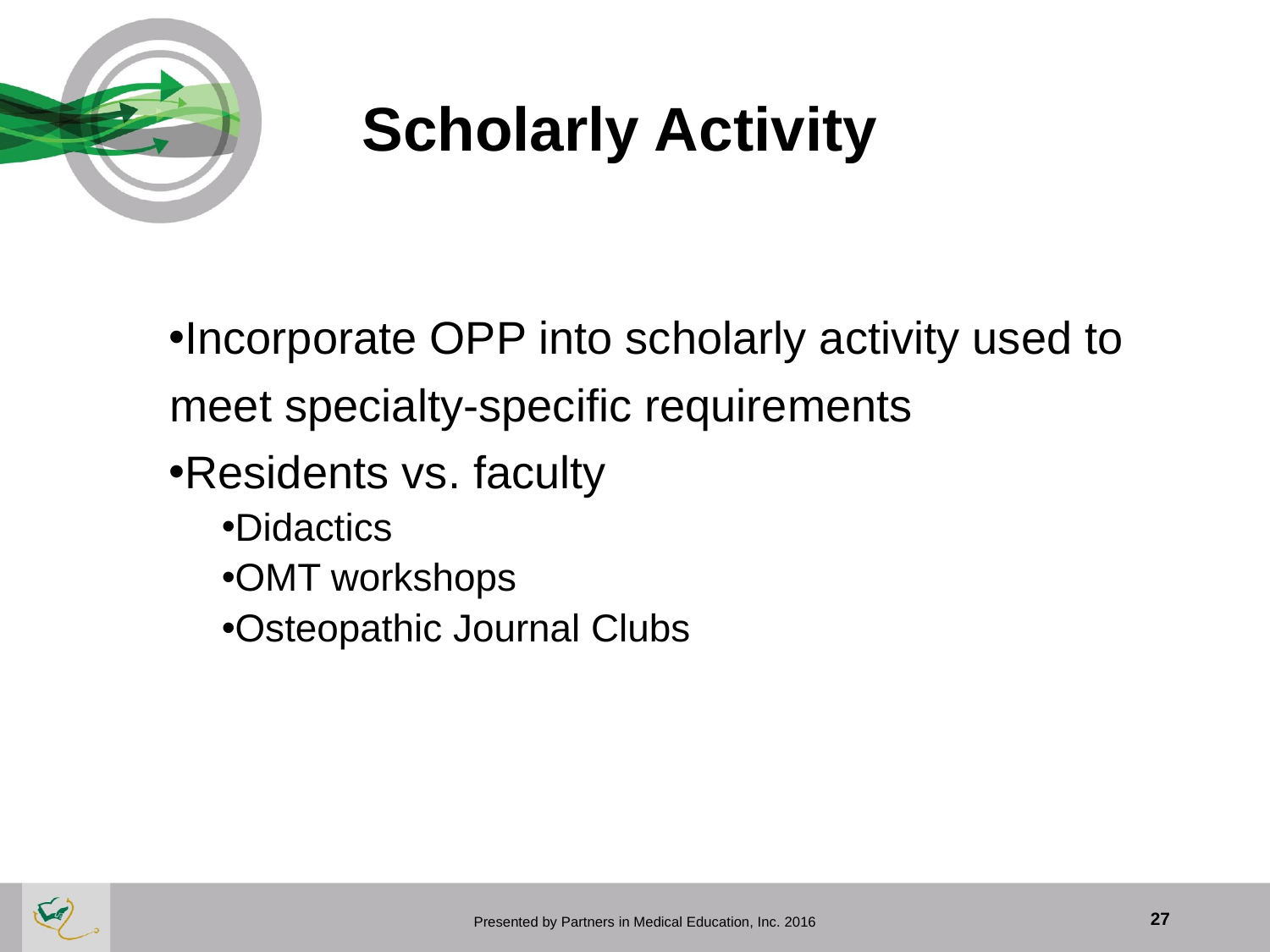

# Scholarly Activity
Incorporate OPP into scholarly activity used to
   meet specialty-specific requirements
Residents vs. faculty
Didactics
OMT workshops
Osteopathic Journal Clubs
     Presented by Partners in Medical Education, Inc. 2016
27